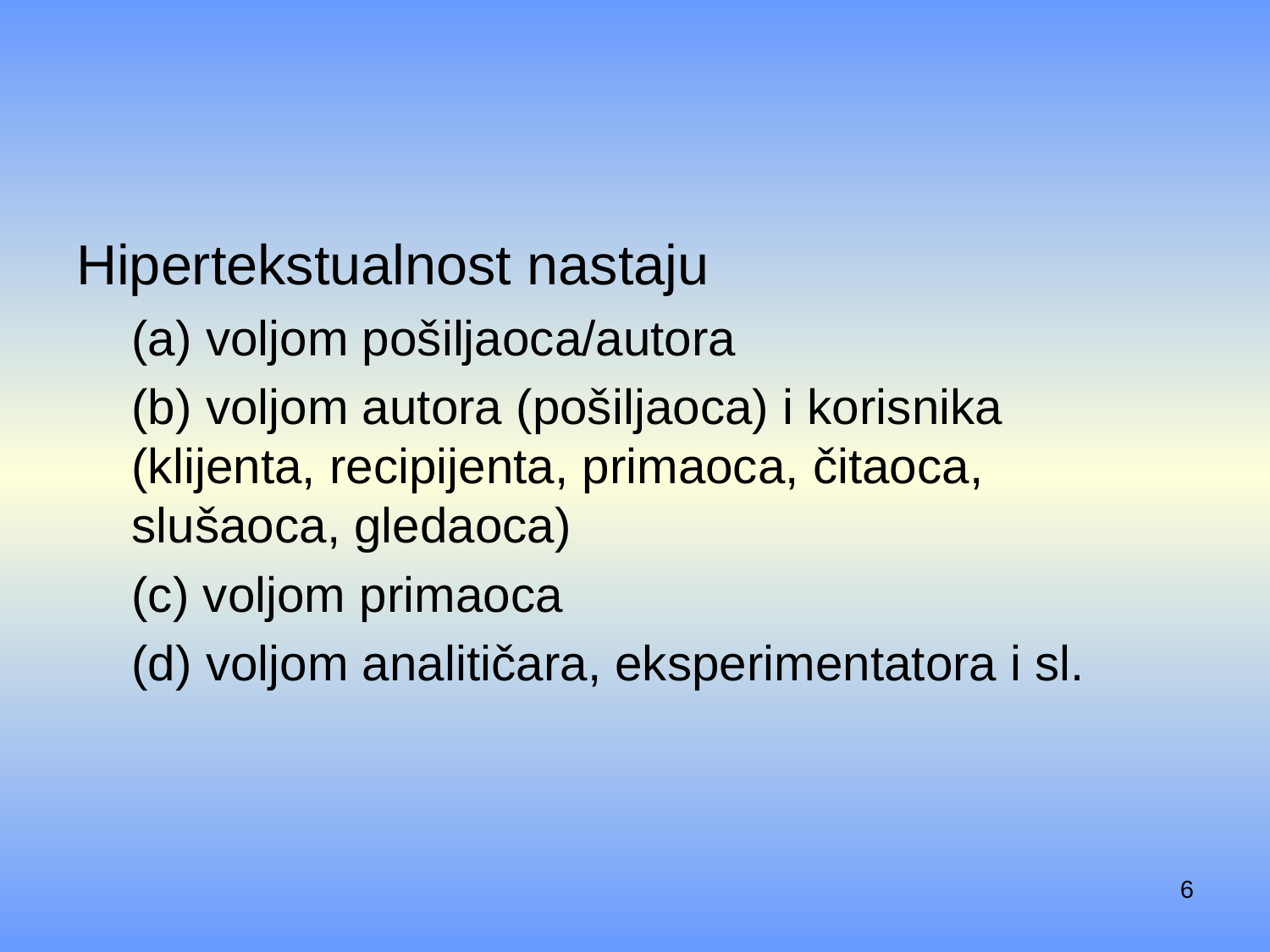

#
Hipertekstualnost nastaju
(a) voljom pošiljaoca/autora
(b) voljom autora (pošiljaoca) i korisnika (klijenta, recipijenta, primaoca, čitaoca, slušaoca, gledaoca)
(c) voljom primaoca
(d) voljom analitičara, eksperimentatora i sl.
6